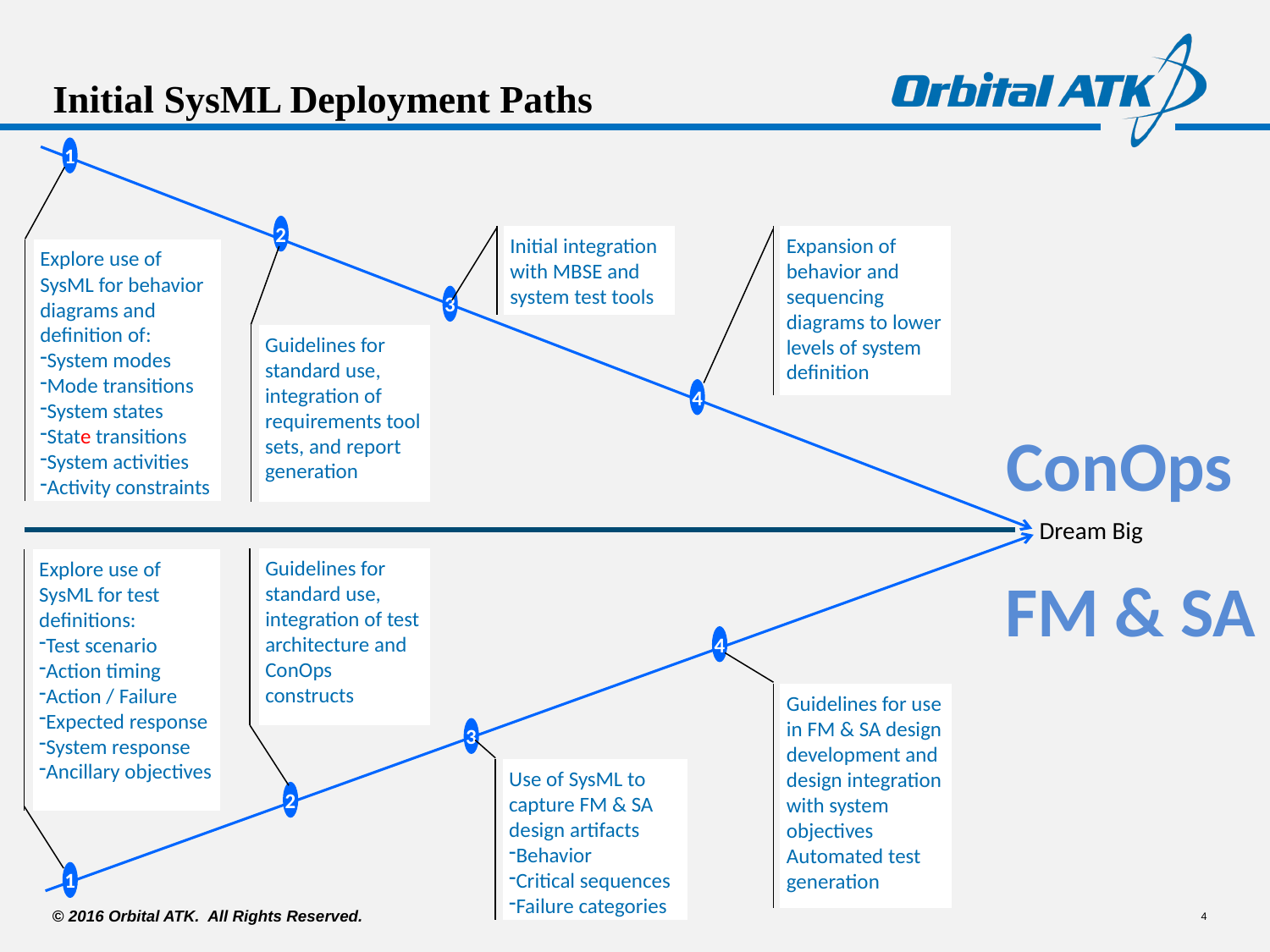

# Initial SysML Deployment Paths
1
2
Expansion of behavior and sequencing diagrams to lower levels of system definition
Initial integration with MBSE and system test tools
Explore use of SysML for behavior diagrams and definition of:
System modes
Mode transitions
System states
State transitions
System activities
Activity constraints
3
Guidelines for standard use, integration of requirements tool sets, and report generation
4
ConOps
Dream Big
Guidelines for standard use, integration of test architecture and ConOps constructs
Explore use of SysML for test definitions:
Test scenario
Action timing
Action / Failure
Expected response
System response
Ancillary objectives
FM & SA
4
Guidelines for use in FM & SA design development and design integration with system objectives
Automated test generation
3
Use of SysML to capture FM & SA design artifacts
Behavior
Critical sequences
Failure categories
2
1
© 2016 Orbital ATK.  All Rights Reserved.
4